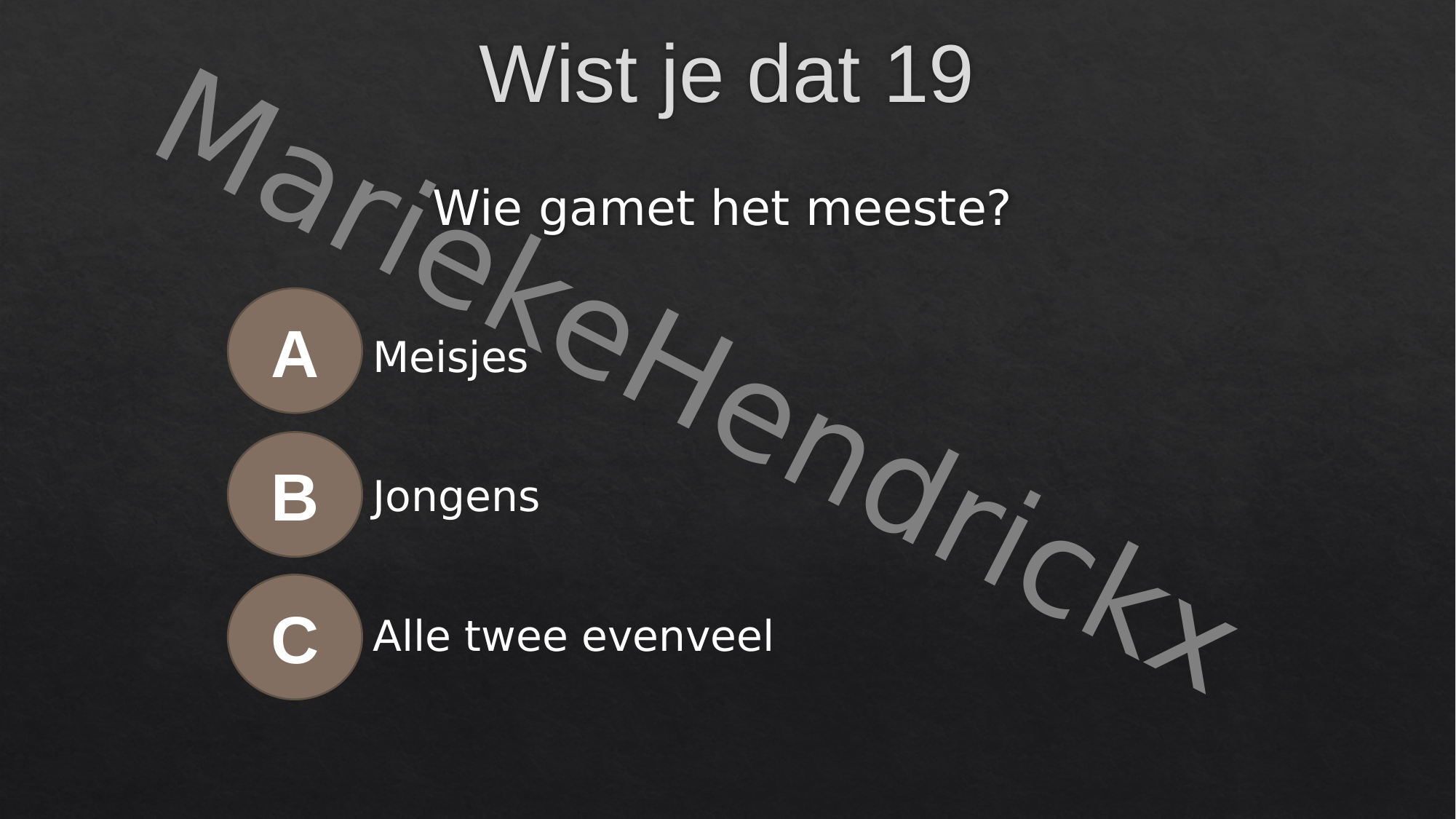

# Wist je dat 19
Wie gamet het meeste?

A
Meisjes
B
Jongens
C
Alle twee evenveel